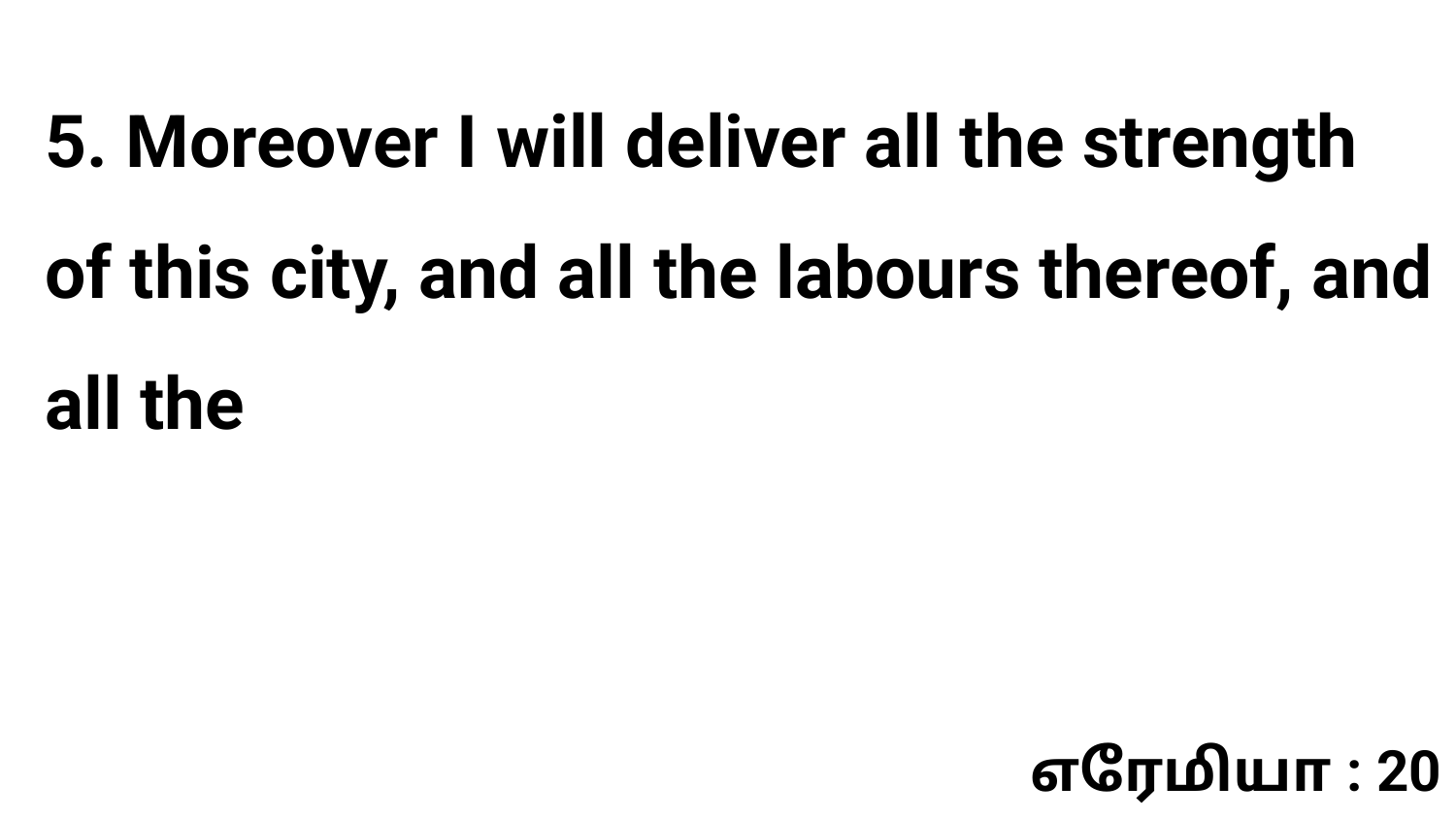

5. Moreover I will deliver all the strength of this city, and all the labours thereof, and all the
எரேமியா : 20